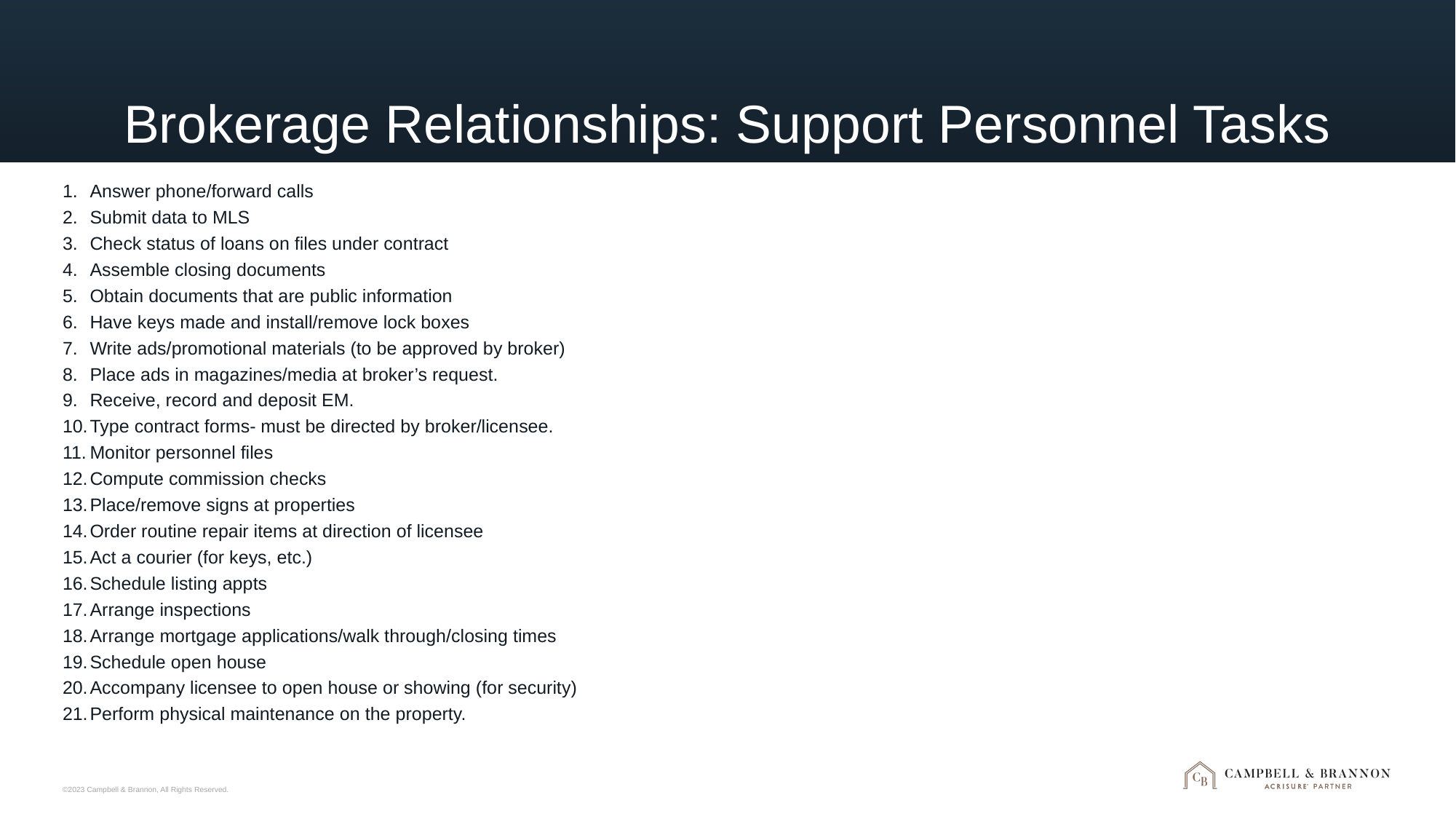

# Brokerage Relationships: Support Personnel Tasks
Answer phone/forward calls
Submit data to MLS
Check status of loans on files under contract
Assemble closing documents
Obtain documents that are public information
Have keys made and install/remove lock boxes
Write ads/promotional materials (to be approved by broker)
Place ads in magazines/media at broker’s request.
Receive, record and deposit EM.
Type contract forms- must be directed by broker/licensee.
Monitor personnel files
Compute commission checks
Place/remove signs at properties
Order routine repair items at direction of licensee
Act a courier (for keys, etc.)
Schedule listing appts
Arrange inspections
Arrange mortgage applications/walk through/closing times
Schedule open house
Accompany licensee to open house or showing (for security)
Perform physical maintenance on the property.